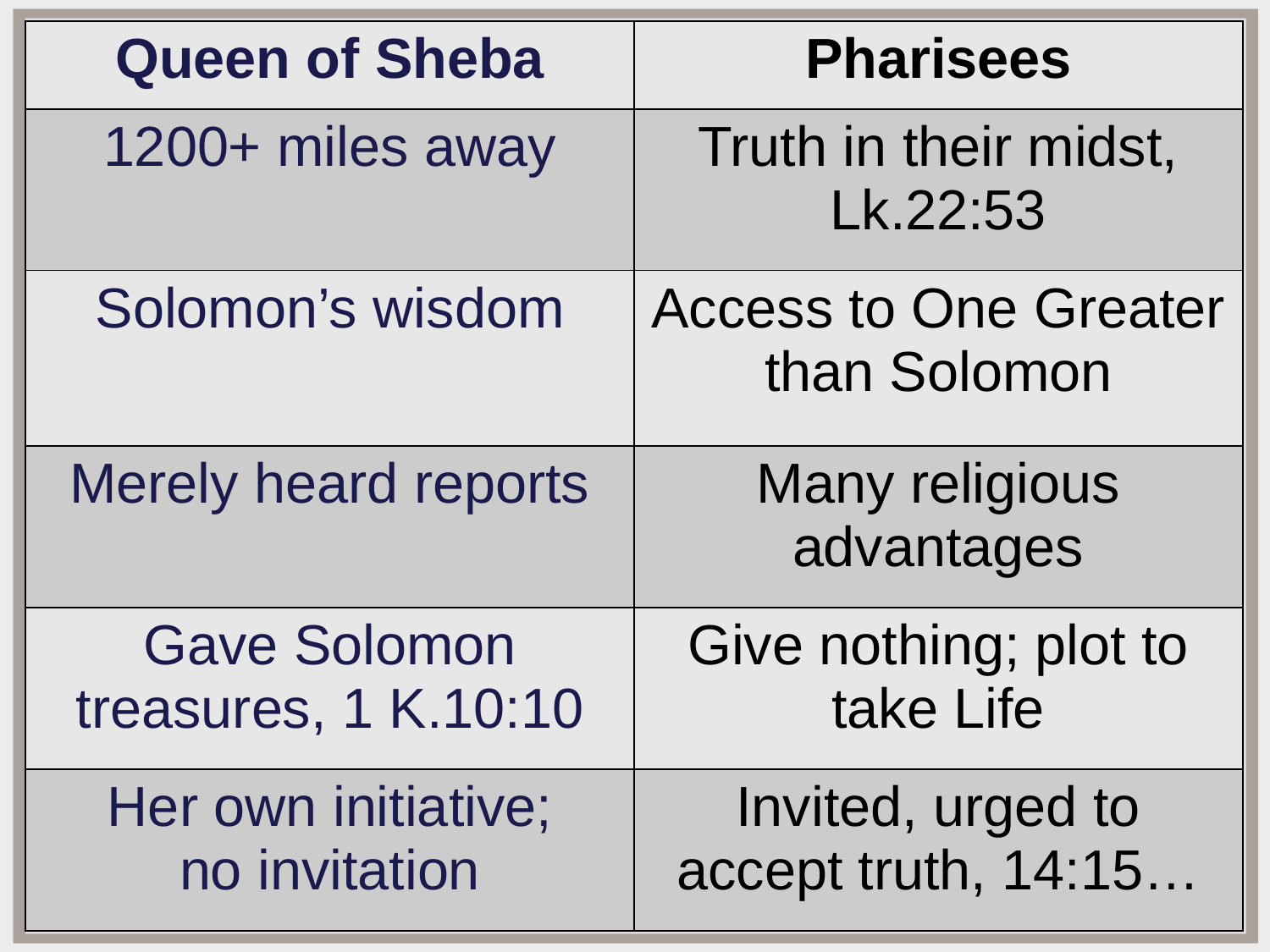

| Queen of Sheba | Pharisees |
| --- | --- |
| 1200+ miles away | Truth in their midst, Lk.22:53 |
| Solomon’s wisdom | Access to One Greater than Solomon |
| Merely heard reports | Many religious advantages |
| Gave Solomon treasures, 1 K.10:10 | Give nothing; plot to take Life |
| Her own initiative; no invitation | Invited, urged to accept truth, 14:15… |